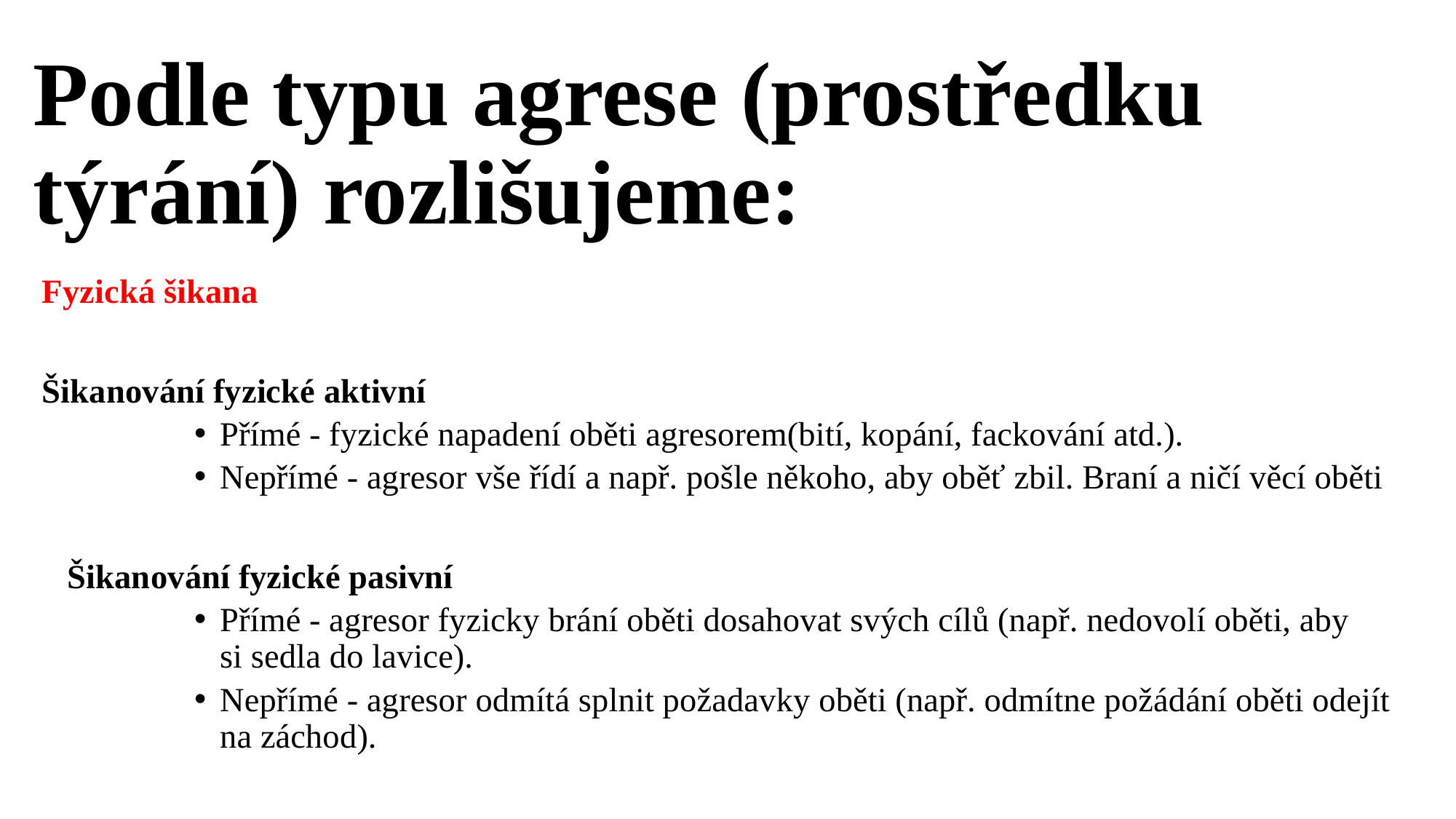

# Podle typu agrese (prostředku týrání) rozlišujeme:

Fyzická šikana

Šikanování fyzické aktivní
Přímé - fyzické napadení oběti agresorem(bití, kopání, fackování atd.).
Nepřímé - agresor vše řídí a např. pošle někoho, aby oběť zbil. Braní a ničí věcí oběti

	Šikanování fyzické pasivní
Přímé - agresor fyzicky brání oběti dosahovat svých cílů (např. nedovolí oběti, aby si sedla do lavice).
Nepřímé - agresor odmítá splnit požadavky oběti (např. odmítne požádání oběti odejít na záchod).